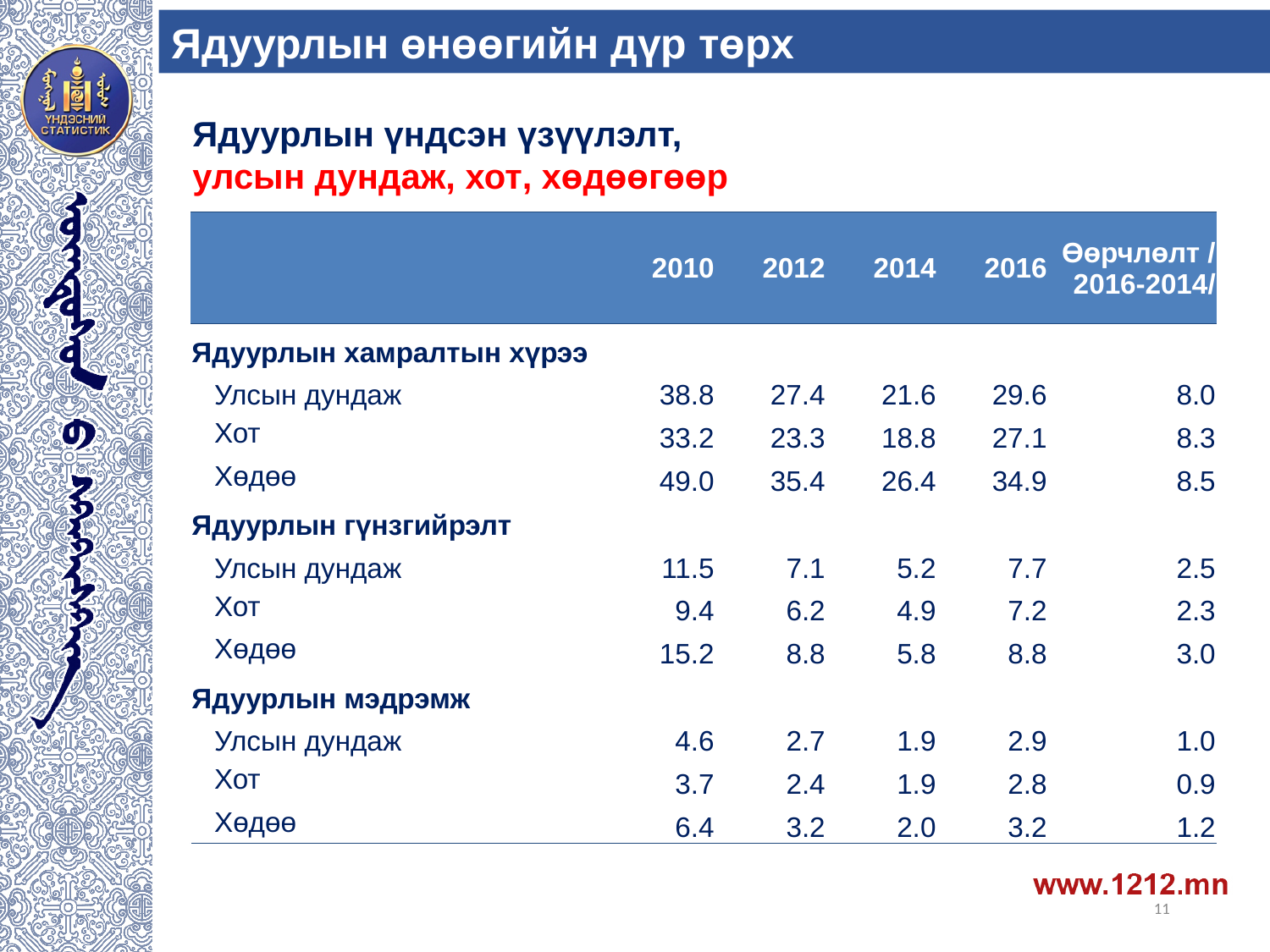

Ядуурлын өнөөгийн дүр төрх
Ядуурлын үндсэн үзүүлэлт,
улсын дундаж, хот, хөдөөгөөр
|  | 2010 | 2012 | 2014 | 2016 | Өөрчлөлт /2016-2014/ |
| --- | --- | --- | --- | --- | --- |
| Ядуурлын хамралтын хүрээ |  |  |  |  |  |
| Улсын дундаж | 38.8 | 27.4 | 21.6 | 29.6 | 8.0 |
| Хот | 33.2 | 23.3 | 18.8 | 27.1 | 8.3 |
| Хөдөө | 49.0 | 35.4 | 26.4 | 34.9 | 8.5 |
| Ядуурлын гүнзгийрэлт |  |  |  |  |  |
| Улсын дундаж | 11.5 | 7.1 | 5.2 | 7.7 | 2.5 |
| Хот | 9.4 | 6.2 | 4.9 | 7.2 | 2.3 |
| Хөдөө | 15.2 | 8.8 | 5.8 | 8.8 | 3.0 |
| Ядуурлын мэдрэмж |  |  |  |  |  |
| Улсын дундаж | 4.6 | 2.7 | 1.9 | 2.9 | 1.0 |
| Хот | 3.7 | 2.4 | 1.9 | 2.8 | 0.9 |
| Хөдөө | 6.4 | 3.2 | 2.0 | 3.2 | 1.2 |
11